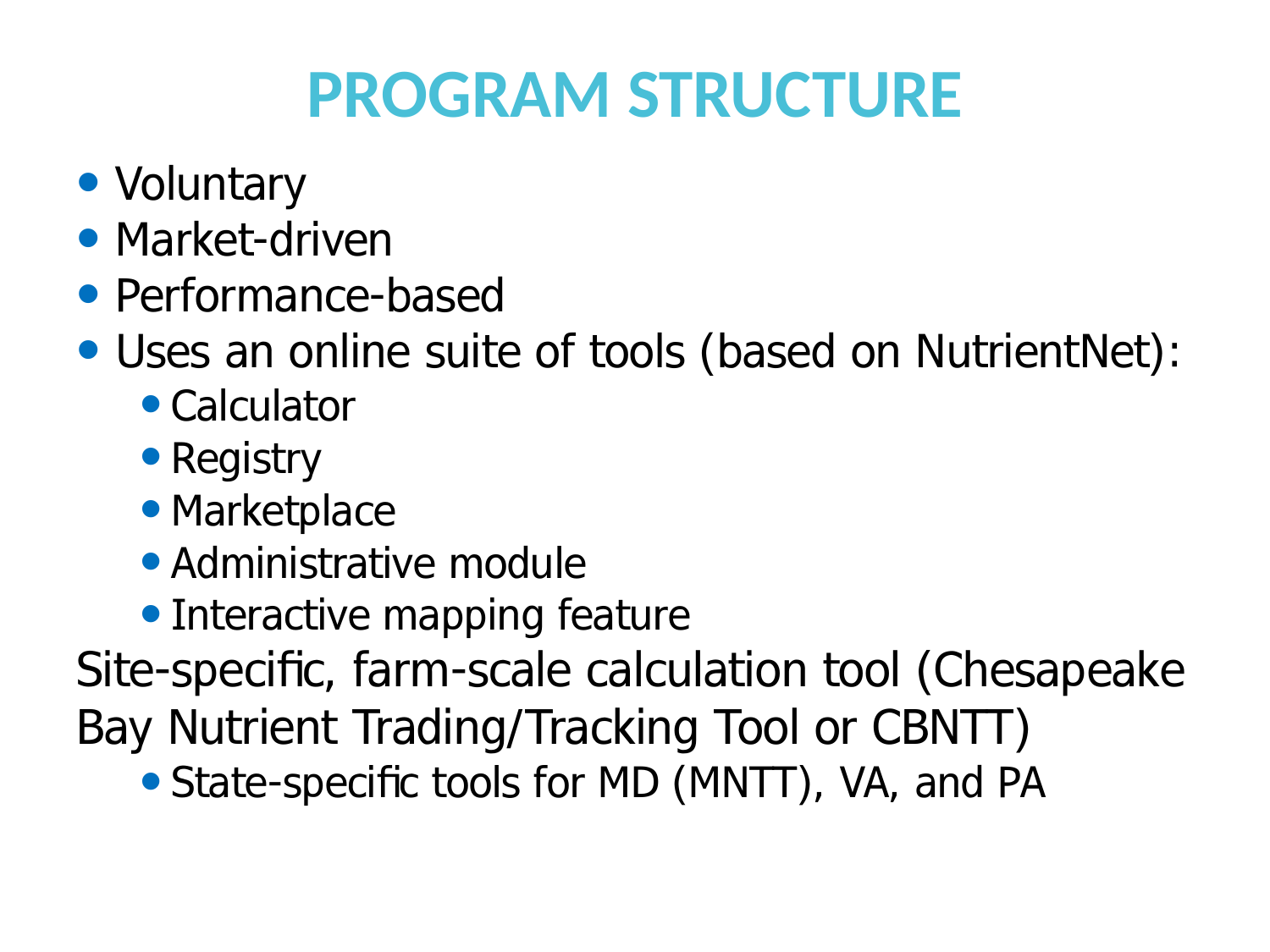

# PROGRAM STRUCTURE
Voluntary
Market-driven
Performance-based
Uses an online suite of tools (based on NutrientNet):
Calculator
Registry
Marketplace
Administrative module
Interactive mapping feature
Site-specific, farm-scale calculation tool (Chesapeake
Bay Nutrient Trading/Tracking Tool or CBNTT)
State-specific tools for MD (MNTT), VA, and PA